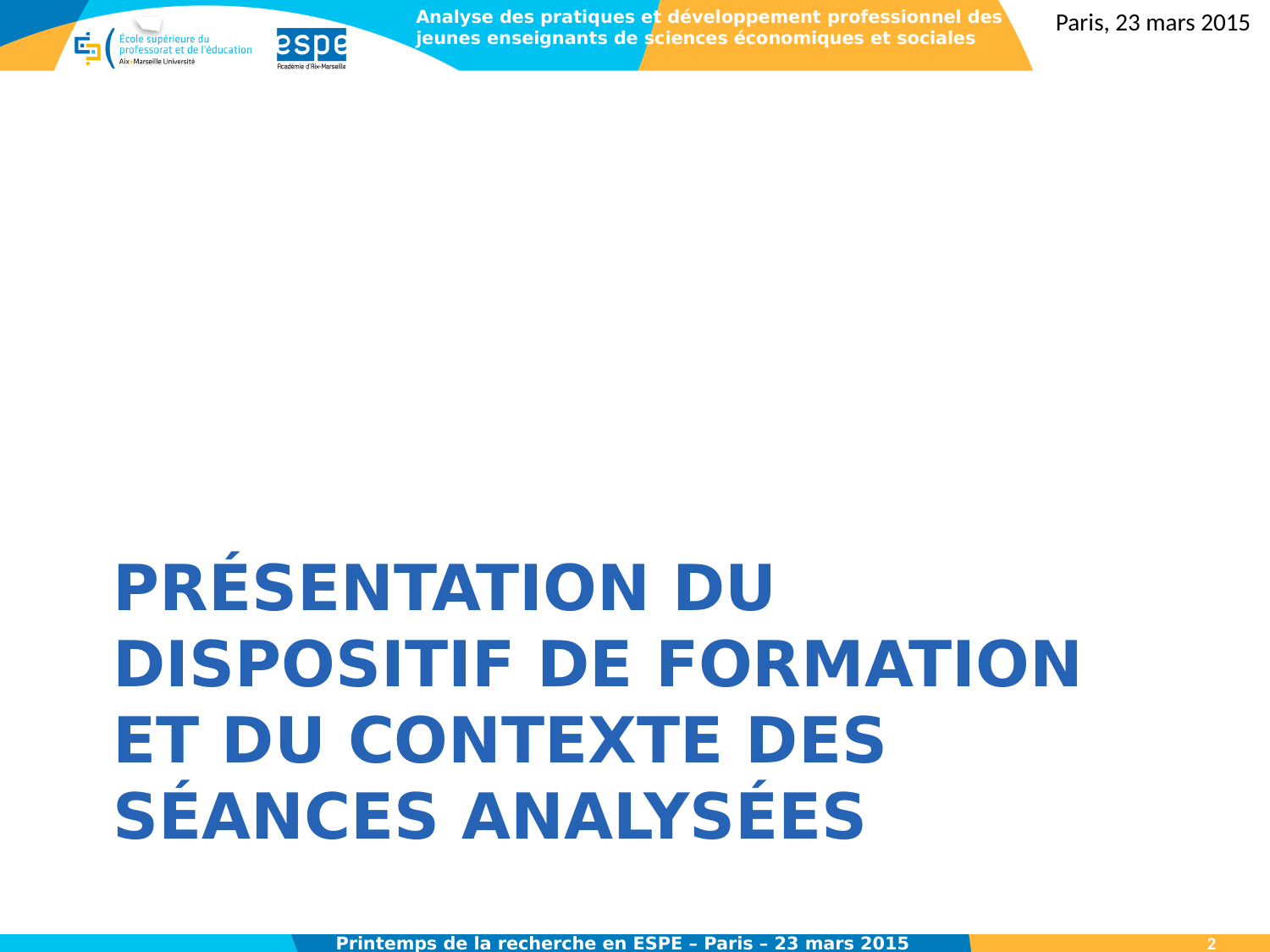

Paris, 23 mars 2015
# Présentation du dispositif de formation et du contexte des séances analysées